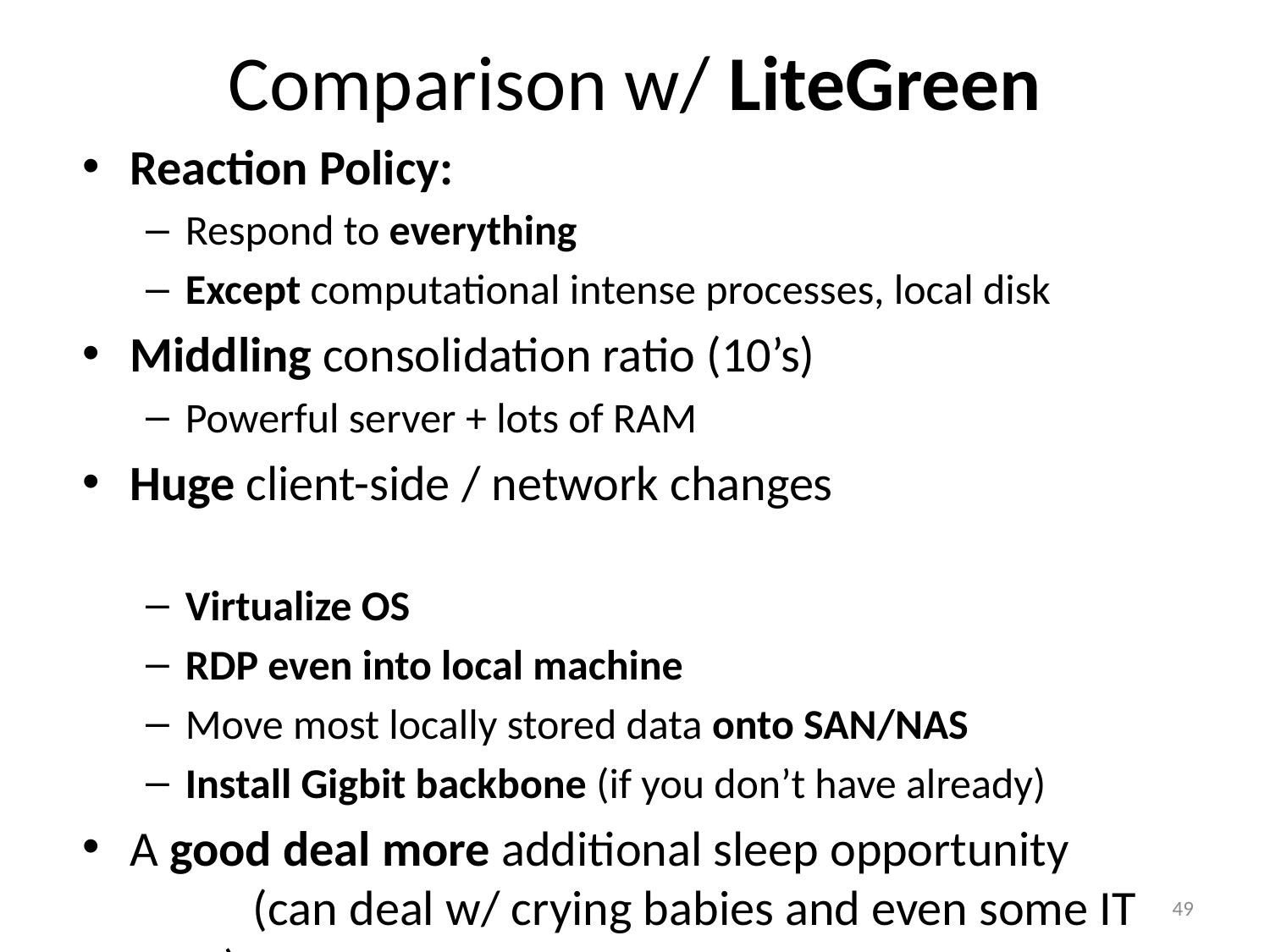

# Comparison w/ LiteGreen
Reaction Policy:
Respond to everything
Except computational intense processes, local disk
Middling consolidation ratio (10’s)
Powerful server + lots of RAM
Huge client-side / network changes
Virtualize OS
RDP even into local machine
Move most locally stored data onto SAN/NAS
Install Gigbit backbone (if you don’t have already)
A good deal more additional sleep opportunity                       (can deal w/ crying babies and even some IT apps)
49